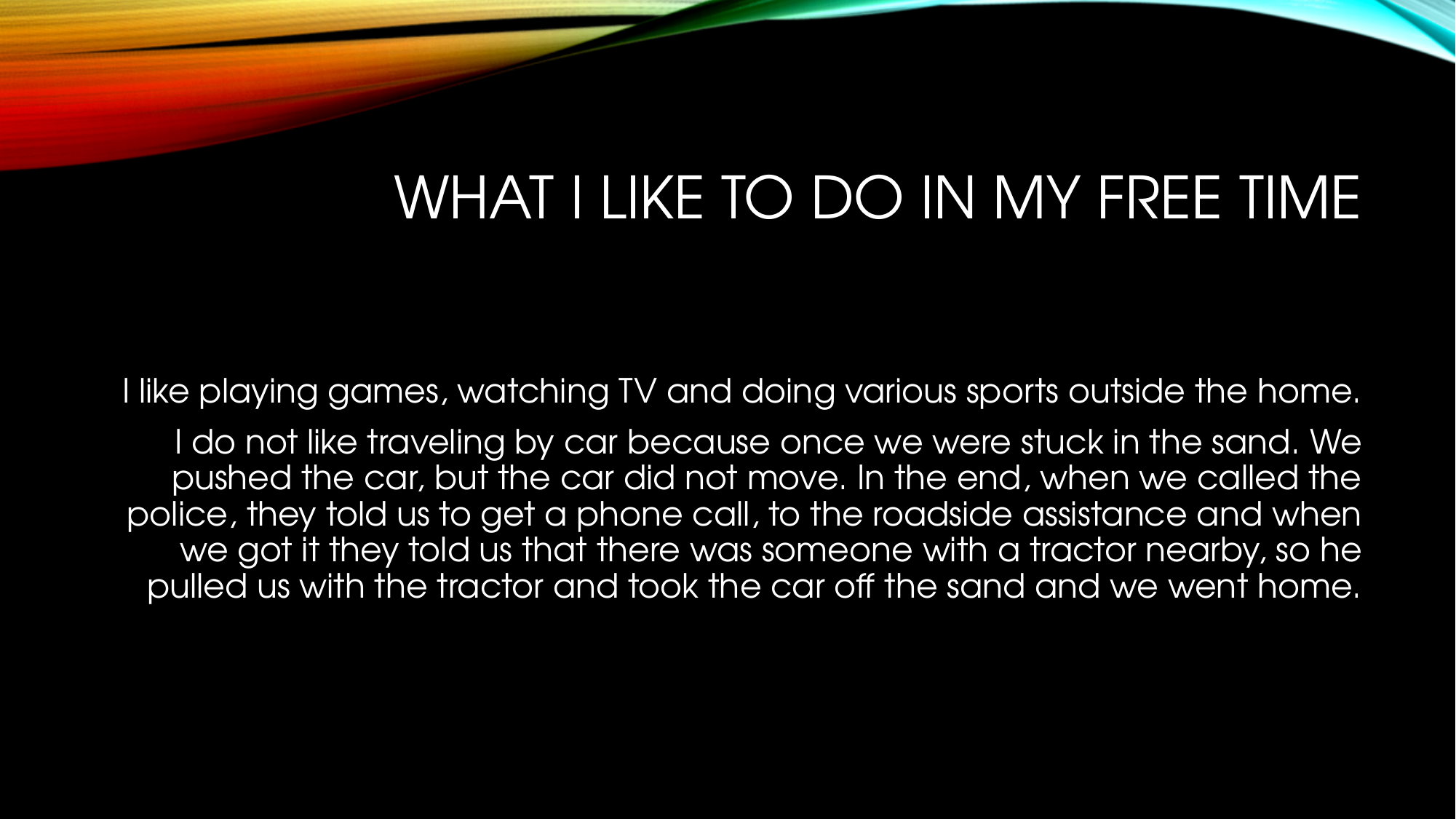

# what i like to do in my free time

I like playing games, watching TV and doing various sports outside the home.
 I do not like traveling by car because once we were stuck in the sand. We pushed the car, but the car did not move. In the end, when we called the police, they told us to get a phone call, to the roadside assistance and when we got it they told us that there was someone with a tractor nearby, so he pulled us with the tractor and took the car off the sand and we went home.